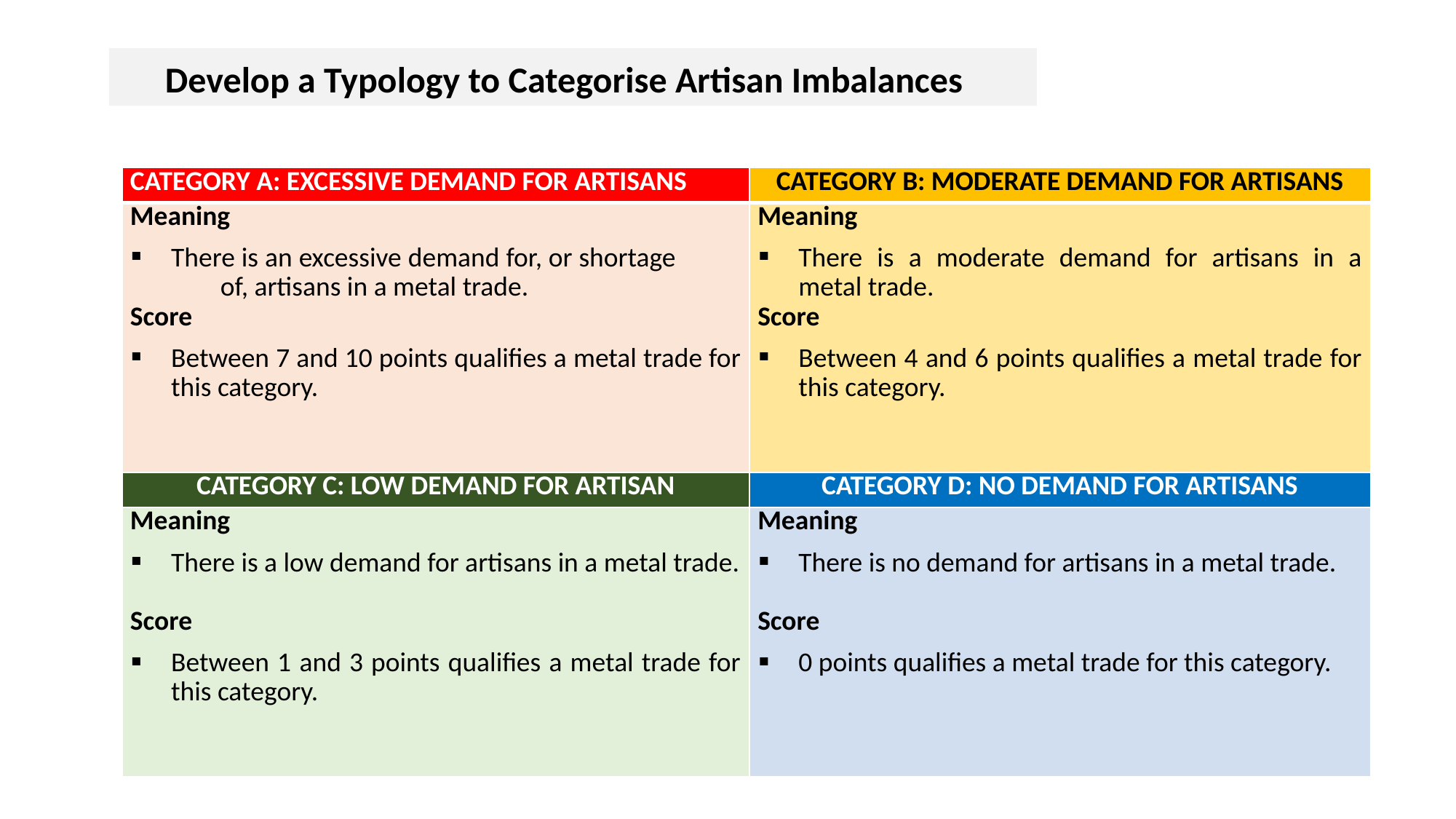

Develop a Typology to Categorise Artisan Imbalances
| CATEGORY A: EXCESSIVE DEMAND FOR ARTISANS | CATEGORY B: MODERATE DEMAND FOR ARTISANS |
| --- | --- |
| Meaning There is an excessive demand for, or shortage of, artisans in a metal trade. Score Between 7 and 10 points qualifies a metal trade for this category. | Meaning There is a moderate demand for artisans in a metal trade. Score Between 4 and 6 points qualifies a metal trade for this category. |
| CATEGORY C: LOW DEMAND FOR ARTISAN | CATEGORY D: NO DEMAND FOR ARTISANS |
| Meaning There is a low demand for artisans in a metal trade. Score Between 1 and 3 points qualifies a metal trade for this category. | Meaning There is no demand for artisans in a metal trade. Score 0 points qualifies a metal trade for this category. |